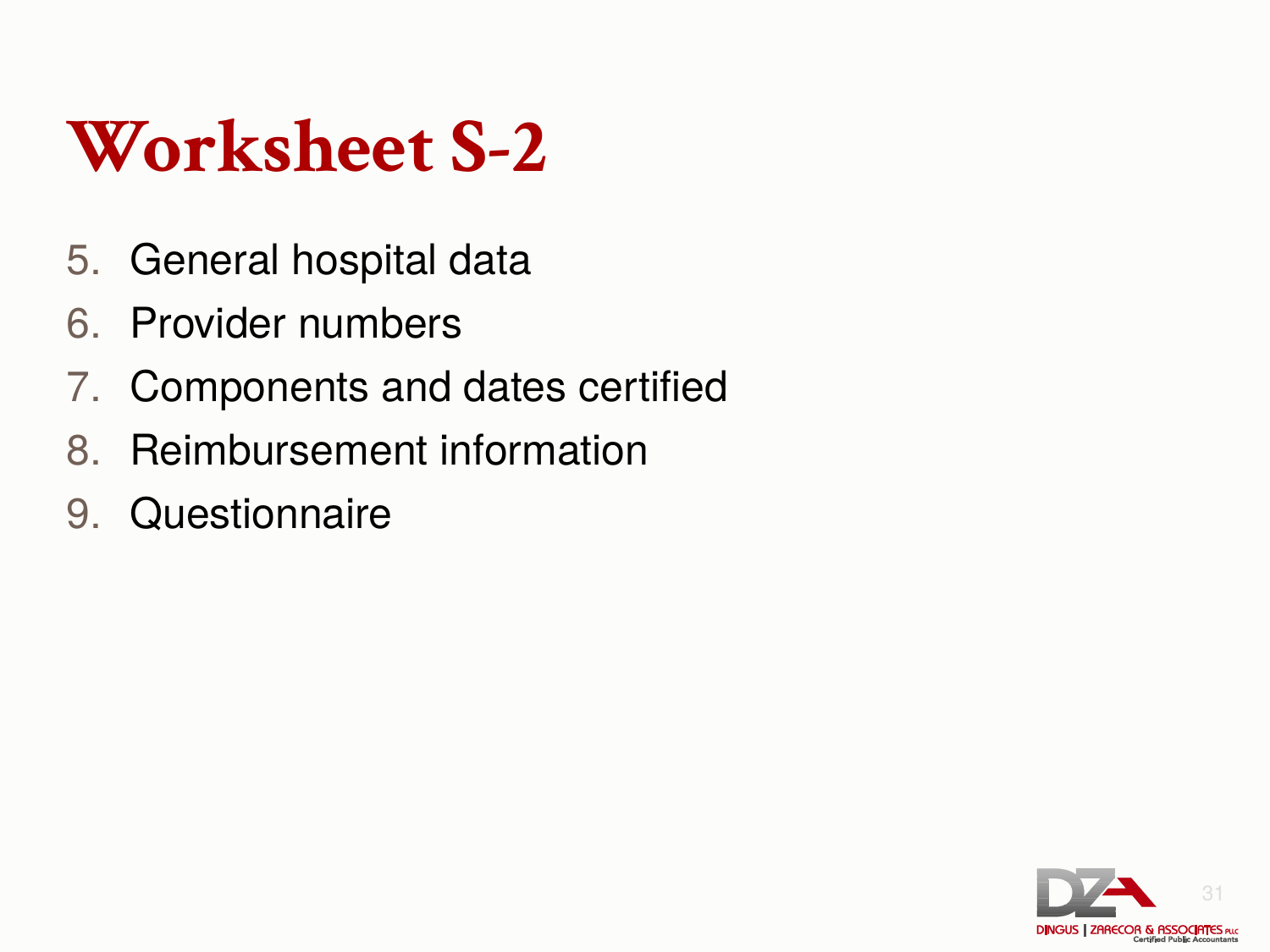

# Worksheet S-2
General hospital data
Provider numbers
Components and dates certified
Reimbursement information
Questionnaire
31